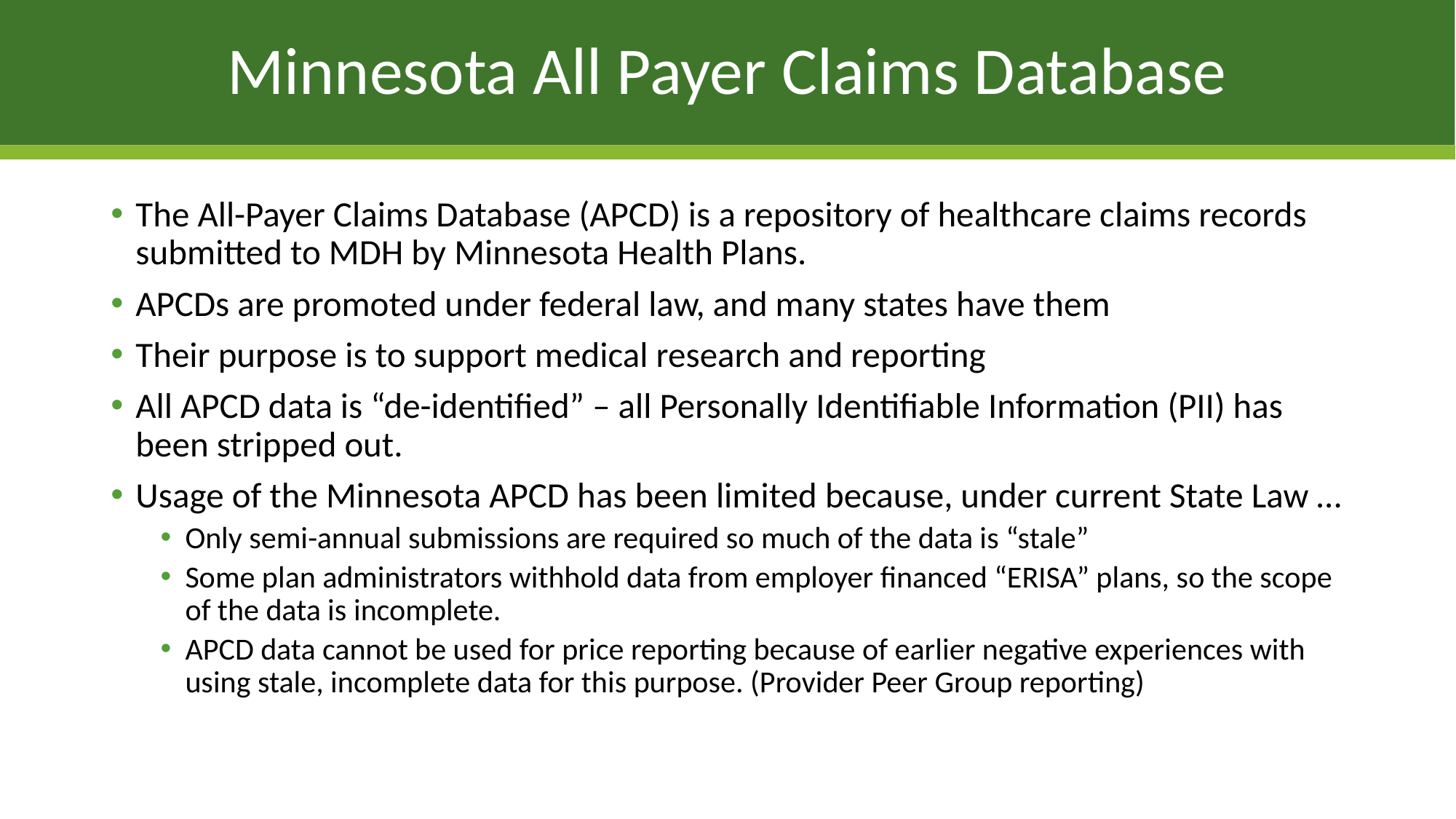

# Minnesota All Payer Claims Database
The All-Payer Claims Database (APCD) is a repository of healthcare claims records submitted to MDH by Minnesota Health Plans.
APCDs are promoted under federal law, and many states have them
Their purpose is to support medical research and reporting
All APCD data is “de-identified” – all Personally Identifiable Information (PII) has been stripped out.
Usage of the Minnesota APCD has been limited because, under current State Law …
Only semi-annual submissions are required so much of the data is “stale”
Some plan administrators withhold data from employer financed “ERISA” plans, so the scope of the data is incomplete.
APCD data cannot be used for price reporting because of earlier negative experiences with using stale, incomplete data for this purpose. (Provider Peer Group reporting)